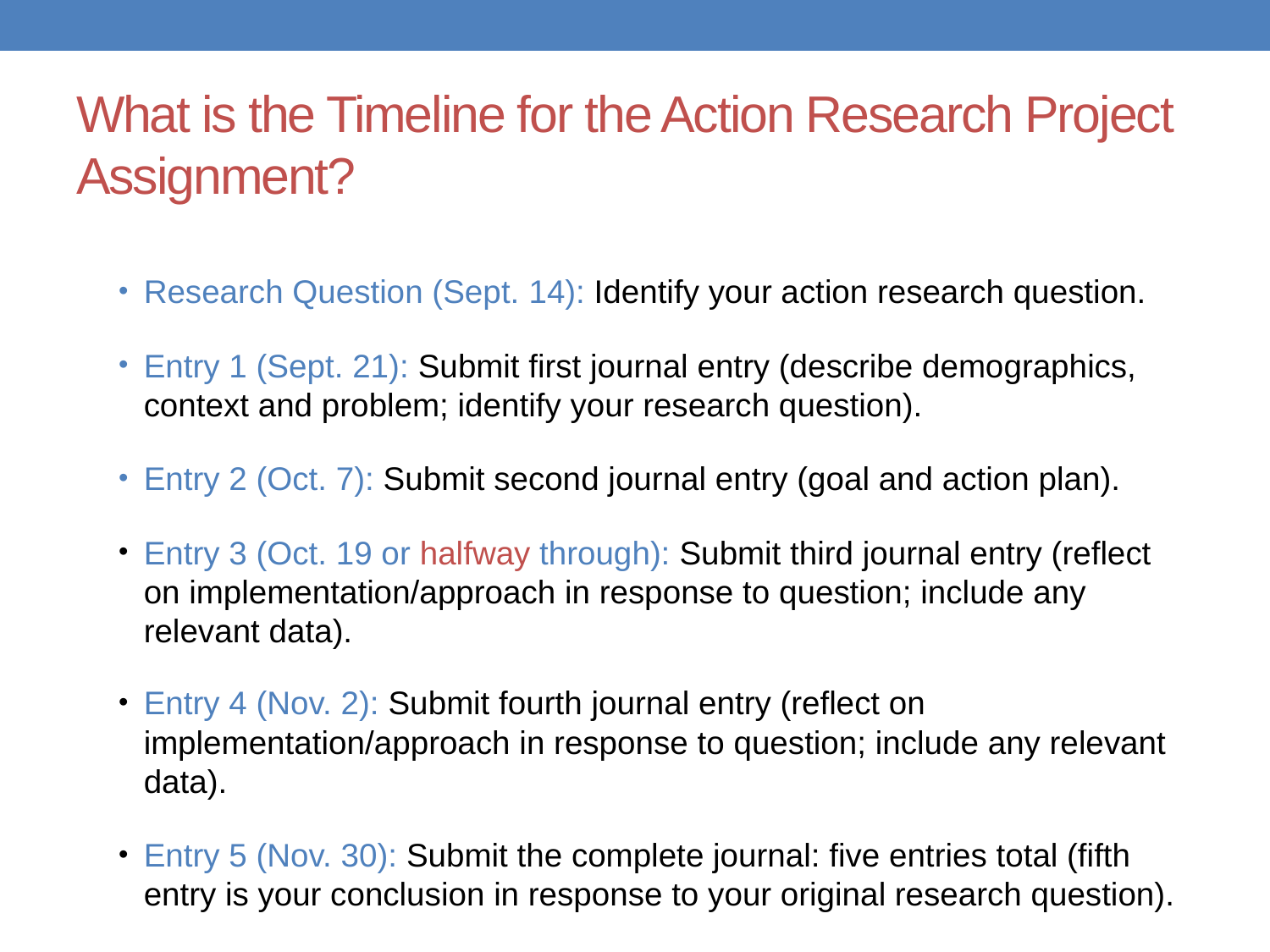

# What is the Timeline for the Action Research Project Assignment?
Research Question (Sept. 14): Identify your action research question.

Entry 1 (Sept. 21): Submit first journal entry (describe demographics,  context and problem; identify your research question).

Entry 2 (Oct. 7): Submit second journal entry (goal and action plan).

Entry 3 (Oct. 19 or halfway through): Submit third journal entry (reflect on implementation/approach in response to question; include any relevant data).

Entry 4 (Nov. 2): Submit fourth journal entry (reflect on implementation/approach in response to question; include any relevant data).

Entry 5 (Nov. 30): Submit the complete journal: five entries total (fifth entry is your conclusion in response to your original research question).